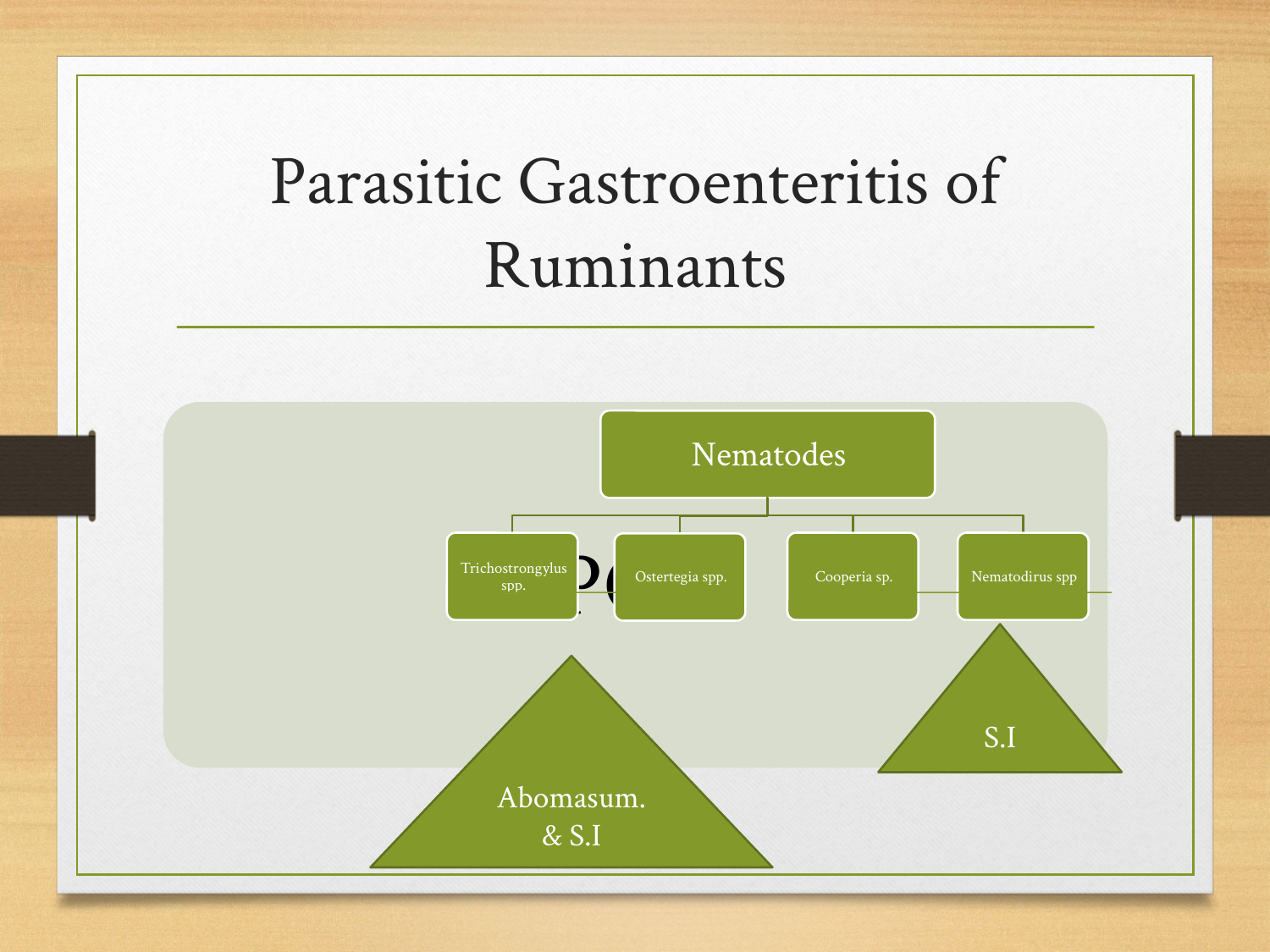

# Parasitic Gastroenteritis of Ruminants
PGE
Nematodes
Trichostrongylus spp.
Ostertegia spp.
Cooperia sp.
Nematodirus spp
S.I
Abomasum. & S.I